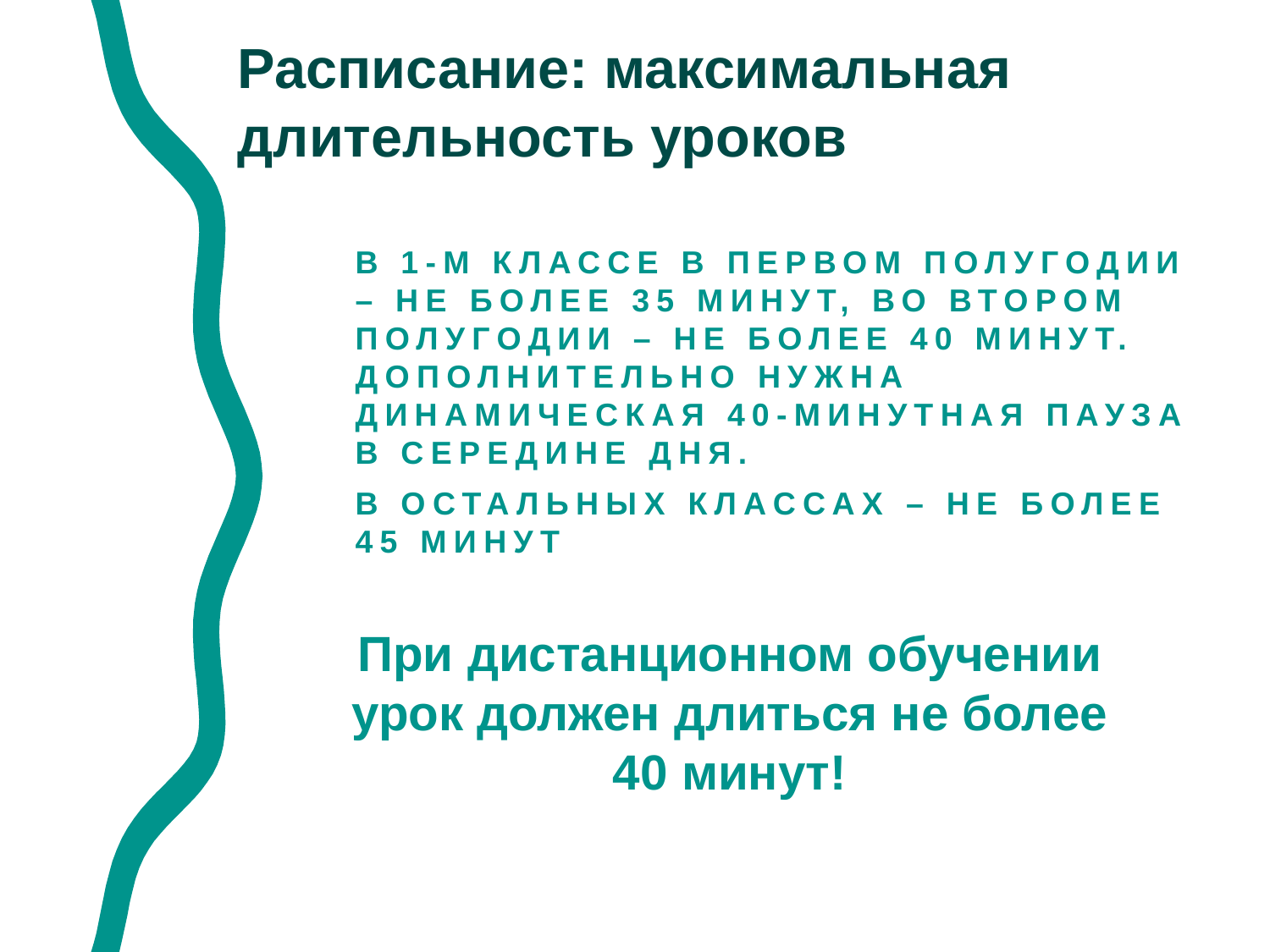

Расписание: максимальная длительность уроков
в 1-м классе в первом полугодии – не более 35 минут, во втором полугодии – не более 40 минут. Дополнительно нужна динамическая 40-минутная пауза в середине дня.
в остальных классах – не более 45 минут
При дистанционном обучении урок должен длиться не более 40 минут!